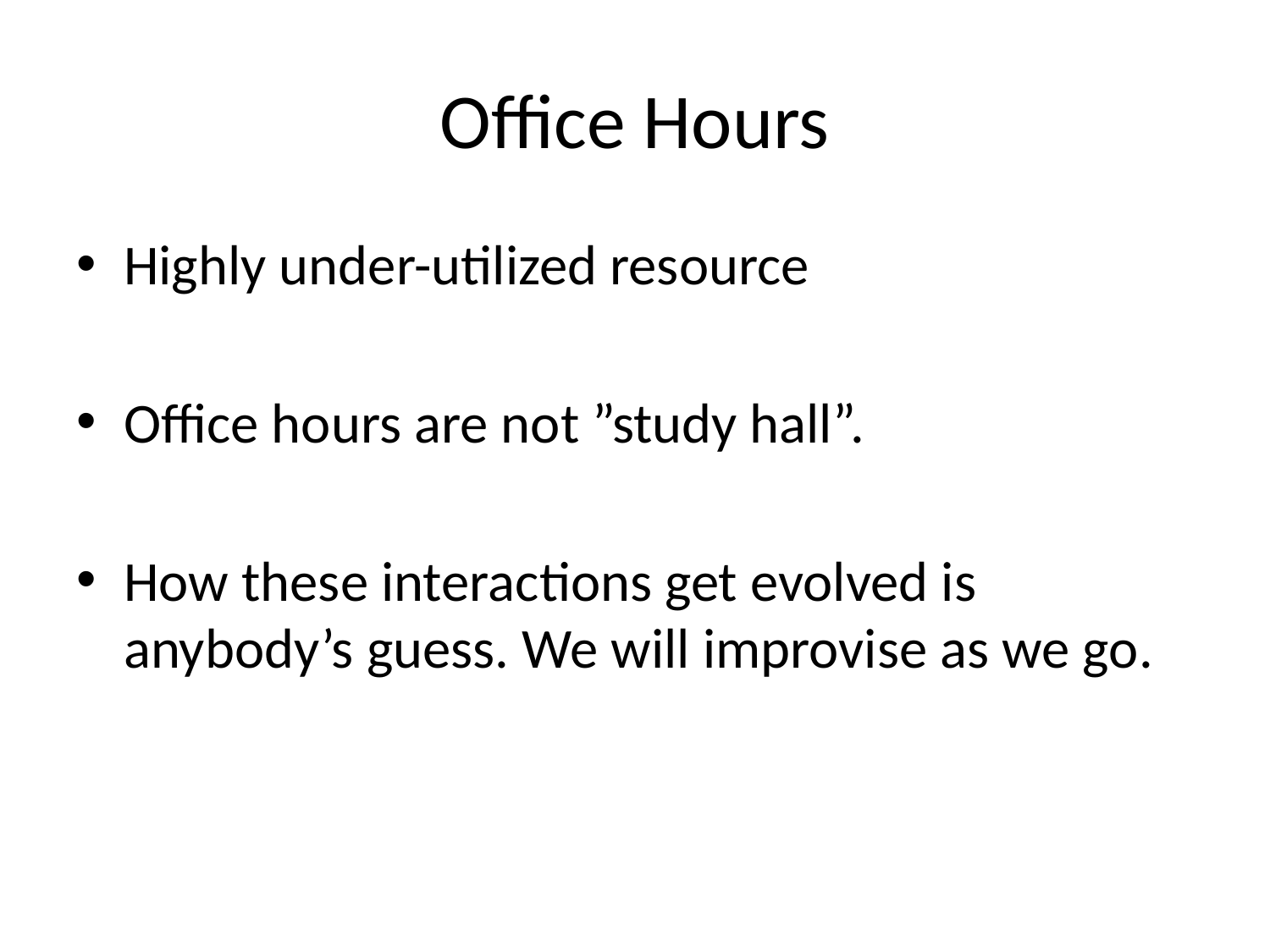

# Office Hours
Highly under-utilized resource

Office hours are not ”study hall”.

How these interactions get evolved is anybody’s guess. We will improvise as we go.